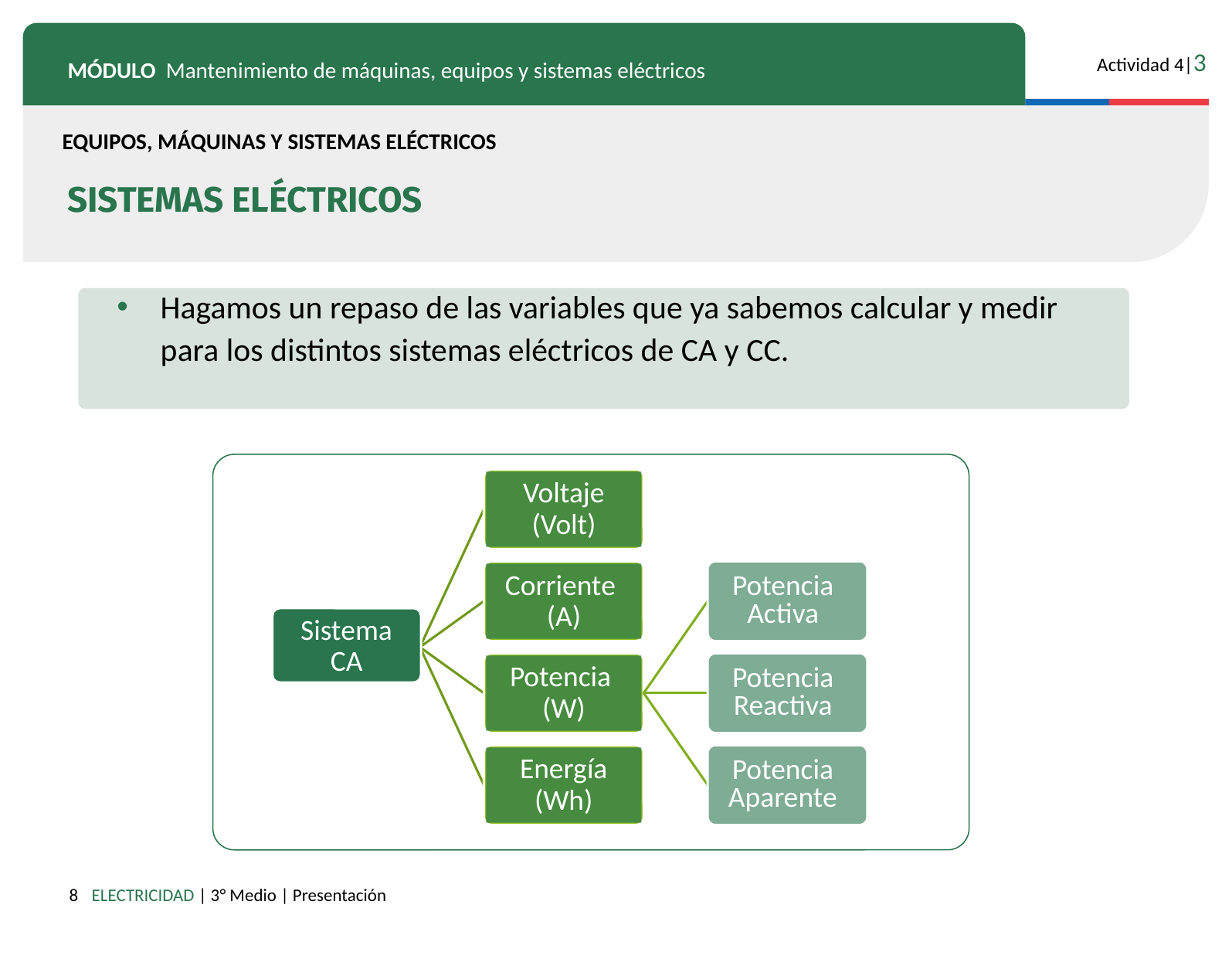

EQUIPOS, MÁQUINAS Y SISTEMAS ELÉCTRICOS

SISTEMAS ELÉCTRICOS
Hagamos un repaso de las variables que ya sabemos calcular y medir para los distintos sistemas eléctricos de CA y CC.

Voltaje (Volt)

Corriente
(A)
Potencia Activa

Sistema CA

Potencia
(W)
Potencia Reactiva

Energía (Wh)
Potencia Aparente